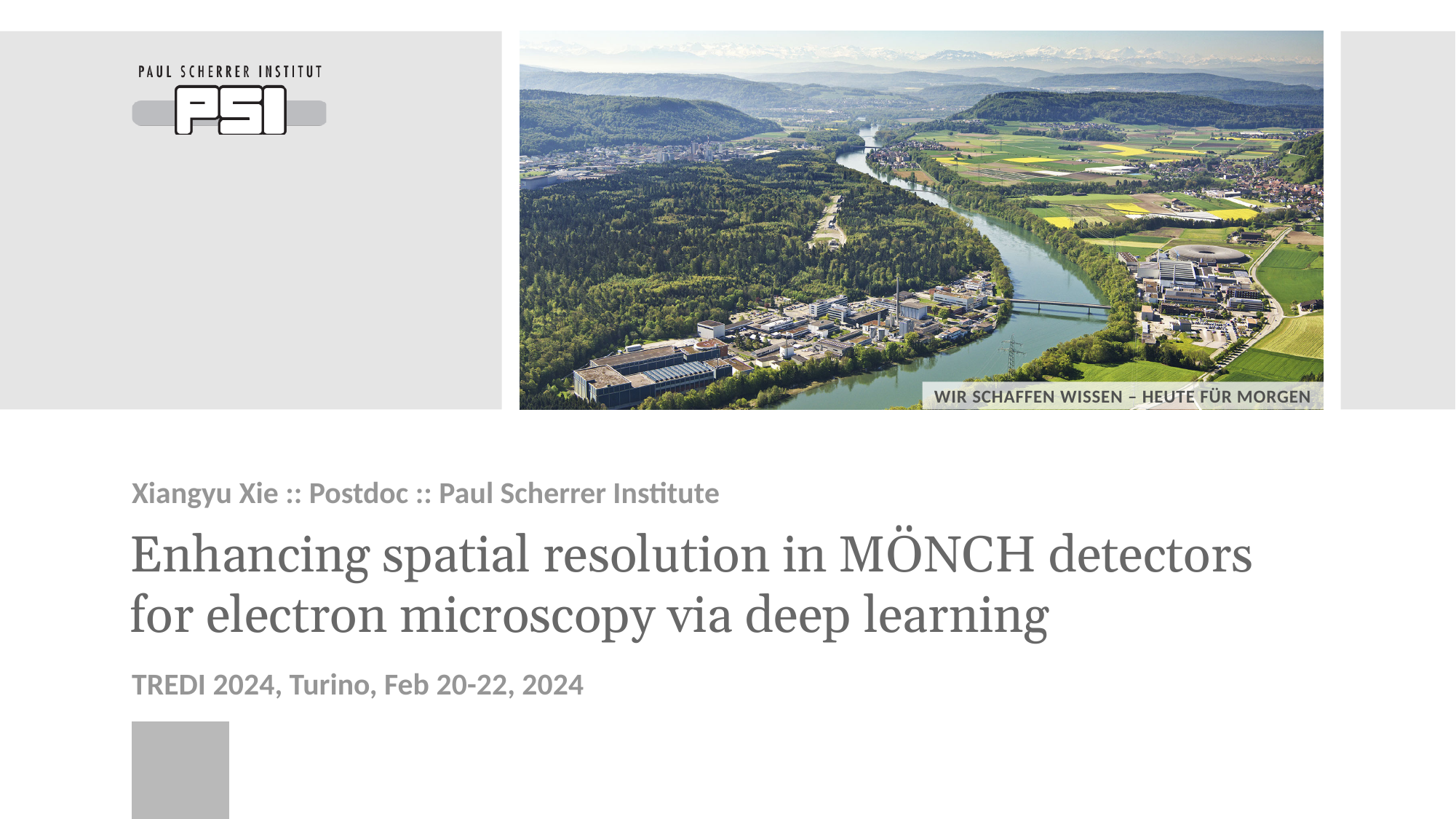

Xiangyu Xie :: Postdoc :: Paul Scherrer Institute
# Enhancing spatial resolution in MÖNCH detectors for electron microscopy via deep learning
TREDI 2024, Turino, Feb 20-22, 2024